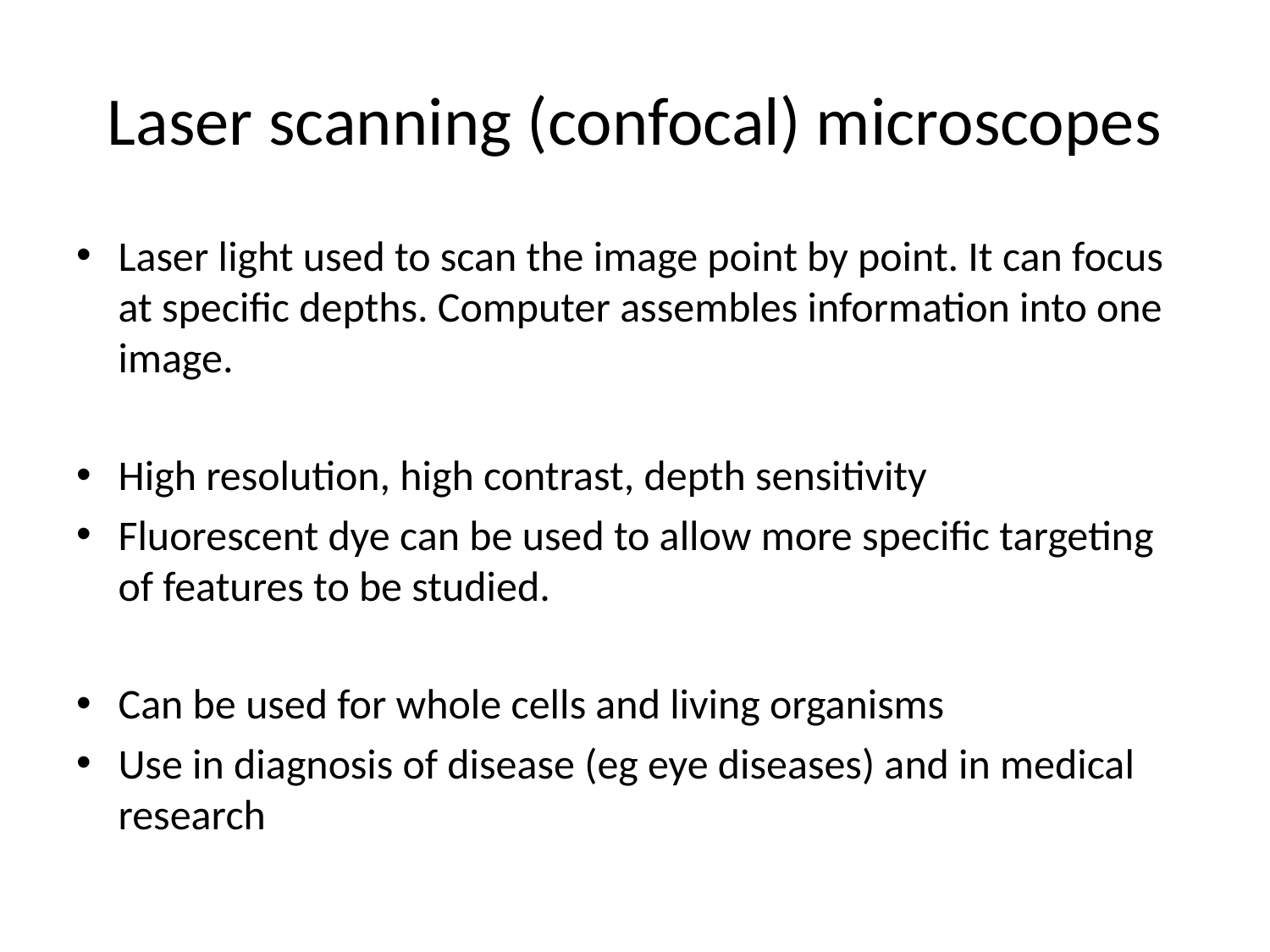

# Laser scanning (confocal) microscopes
Laser light used to scan the image point by point. It can focus at specific depths. Computer assembles information into one image.

High resolution, high contrast, depth sensitivity
Fluorescent dye can be used to allow more specific targeting of features to be studied.

Can be used for whole cells and living organisms
Use in diagnosis of disease (eg eye diseases) and in medical research